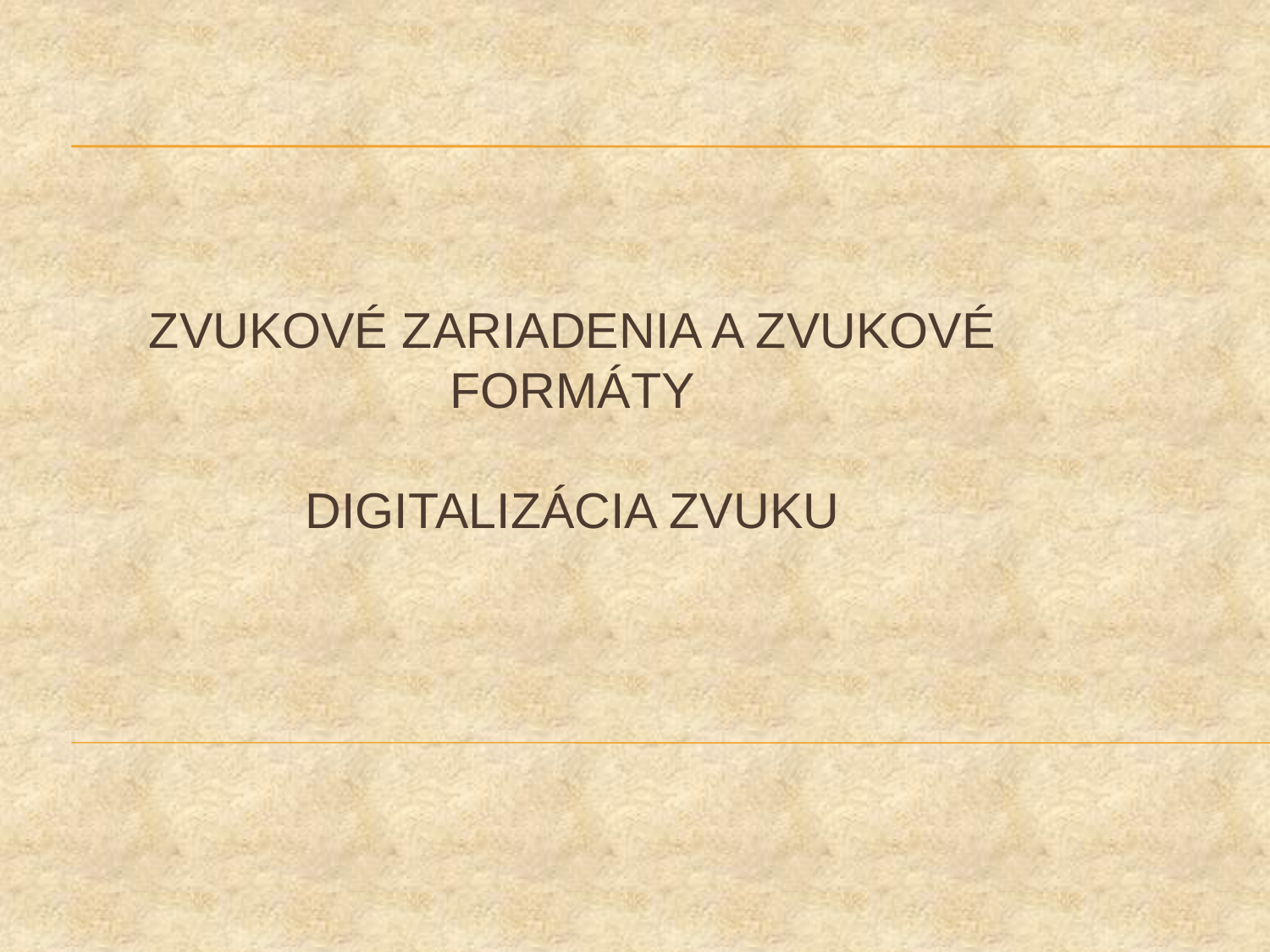

# Zvukové zariadenia a zvukové formáty Digitalizácia zvuku